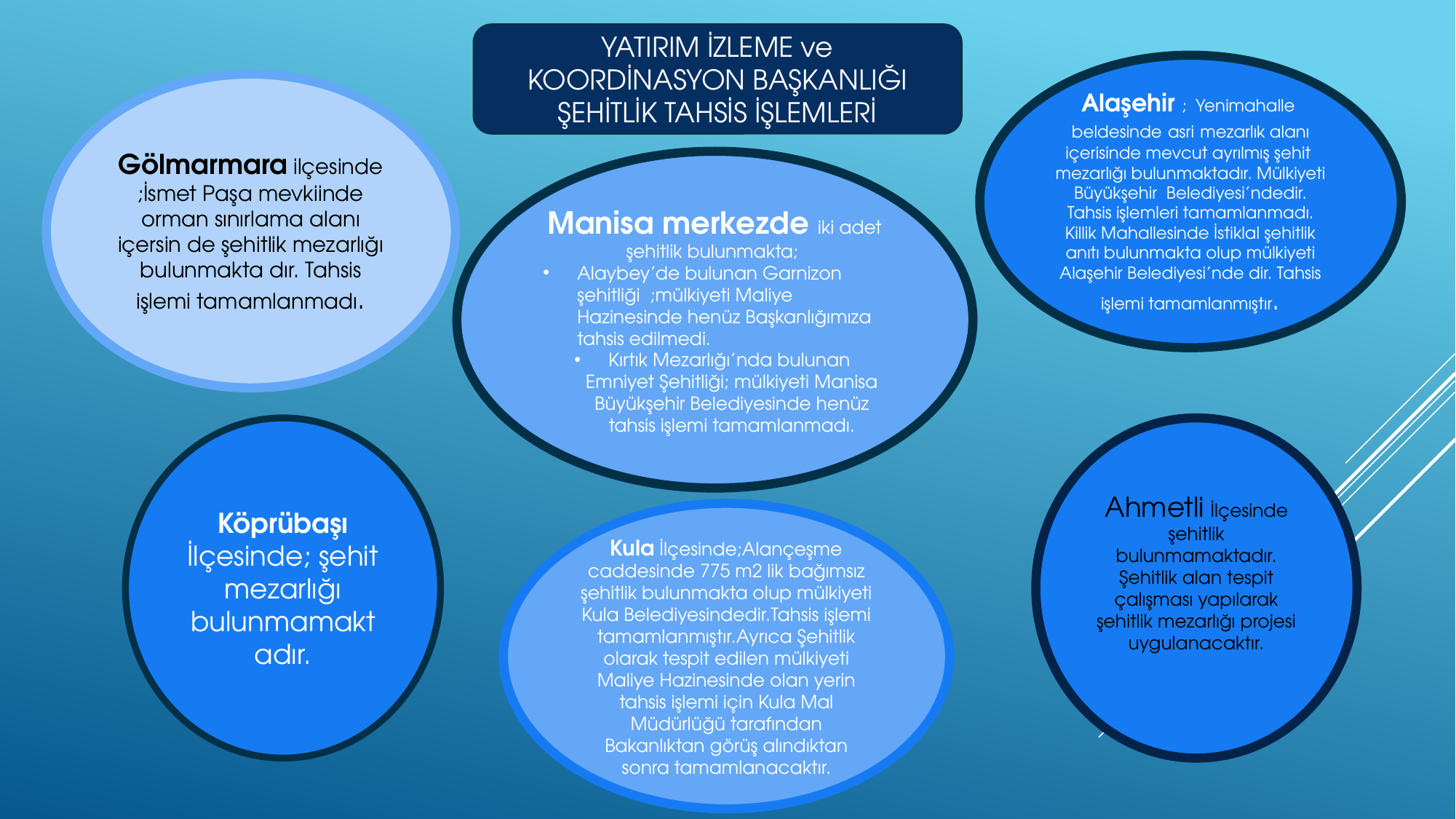

YATIRIM İZLEME ve KOORDİNASYON BAŞKANLIĞI ŞEHİTLİK TAHSİS İŞLEMLERİ
Alaşehir ;  Yenimahalle  beldesinde asri mezarlık alanı içerisinde mevcut ayrılmış şehit  mezarlığı bulunmaktadır. Mülkiyeti Büyükşehir  Belediyesi’ndedir. Tahsis işlemleri tamamlanmadı.
Killik Mahallesinde İstiklal şehitlik anıtı bulunmakta olup mülkiyeti Alaşehir Belediyesi’nde dir. Tahsis işlemi tamamlanmıştır.
Gölmarmara ilçesinde ;İsmet Paşa mevkiinde orman sınırlama alanı içersin de şehitlik mezarlığı bulunmakta dır. Tahsis işlemi tamamlanmadı.
Manisa merkezde iki adet şehitlik bulunmakta;
Alaybey’de bulunan Garnizon şehitliği  ;mülkiyeti Maliye Hazinesinde henüz Başkanlığımıza tahsis edilmedi.
Kırtık Mezarlığı’nda bulunan  Emniyet Şehitliği; mülkiyeti Manisa Büyükşehir Belediyesinde henüz tahsis işlemi tamamlanmadı.
Köprübaşı İlçesinde; şehit mezarlığı bulunmamaktadır.
Ahmetli İlçesinde şehitlik bulunmamaktadır. Şehitlik alan tespit çalışması yapılarak şehitlik mezarlığı projesi uygulanacaktır.

Kula İlçesinde;Alançeşme caddesinde 775 m2 lik bağımsız şehitlik bulunmakta olup mülkiyeti Kula Belediyesindedir.Tahsis işlemi tamamlanmıştır.Ayrıca Şehitlik olarak tespit edilen mülkiyeti Maliye Hazinesinde olan yerin tahsis işlemi için Kula Mal Müdürlüğü tarafından Bakanlıktan görüş alındıktan sonra tamamlanacaktır.